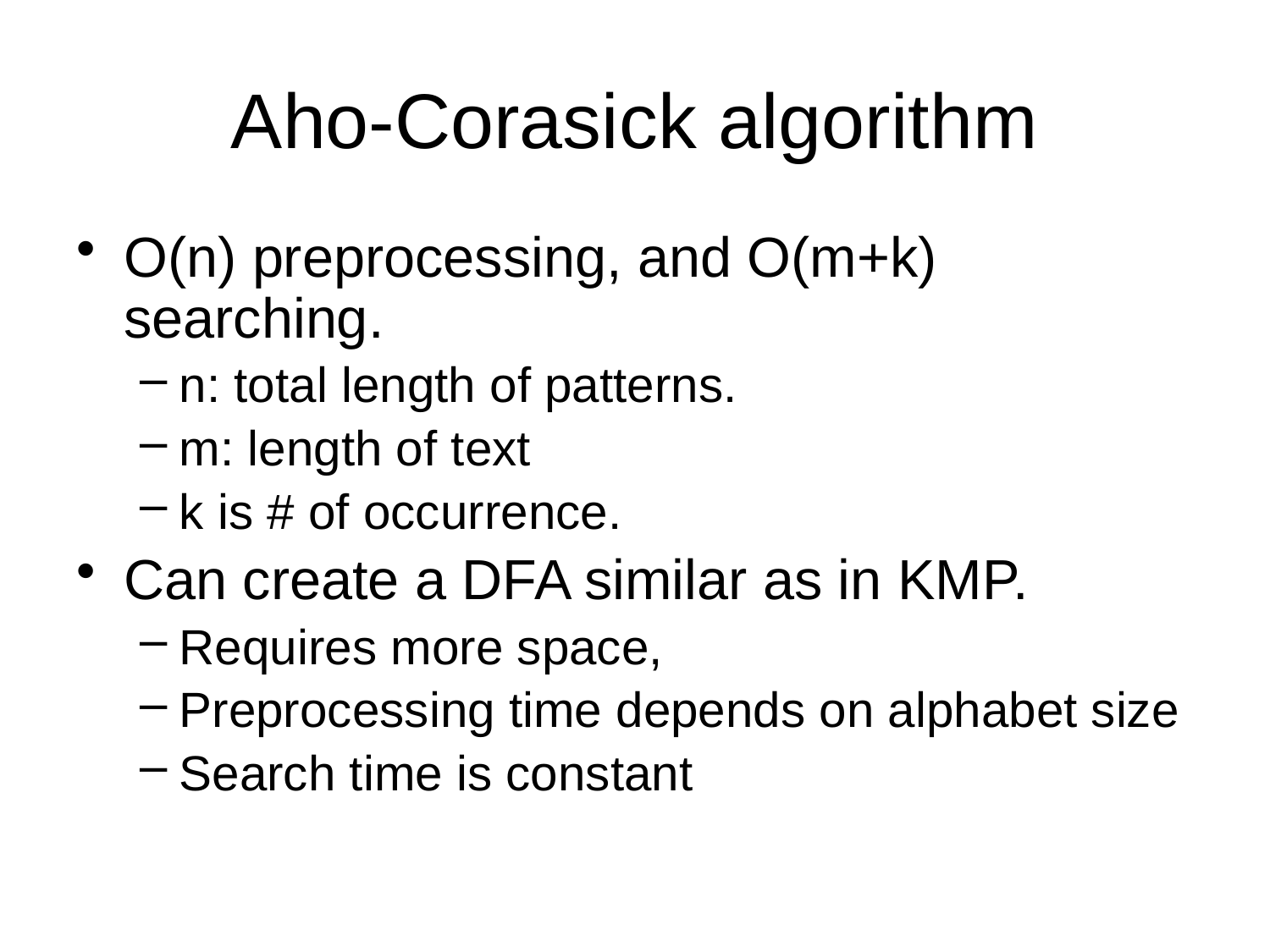

# Aho-Corasick algorithm
O(n) preprocessing, and O(m+k) searching.
n: total length of patterns.
m: length of text
k is # of occurrence.
Can create a DFA similar as in KMP.
Requires more space,
Preprocessing time depends on alphabet size
Search time is constant